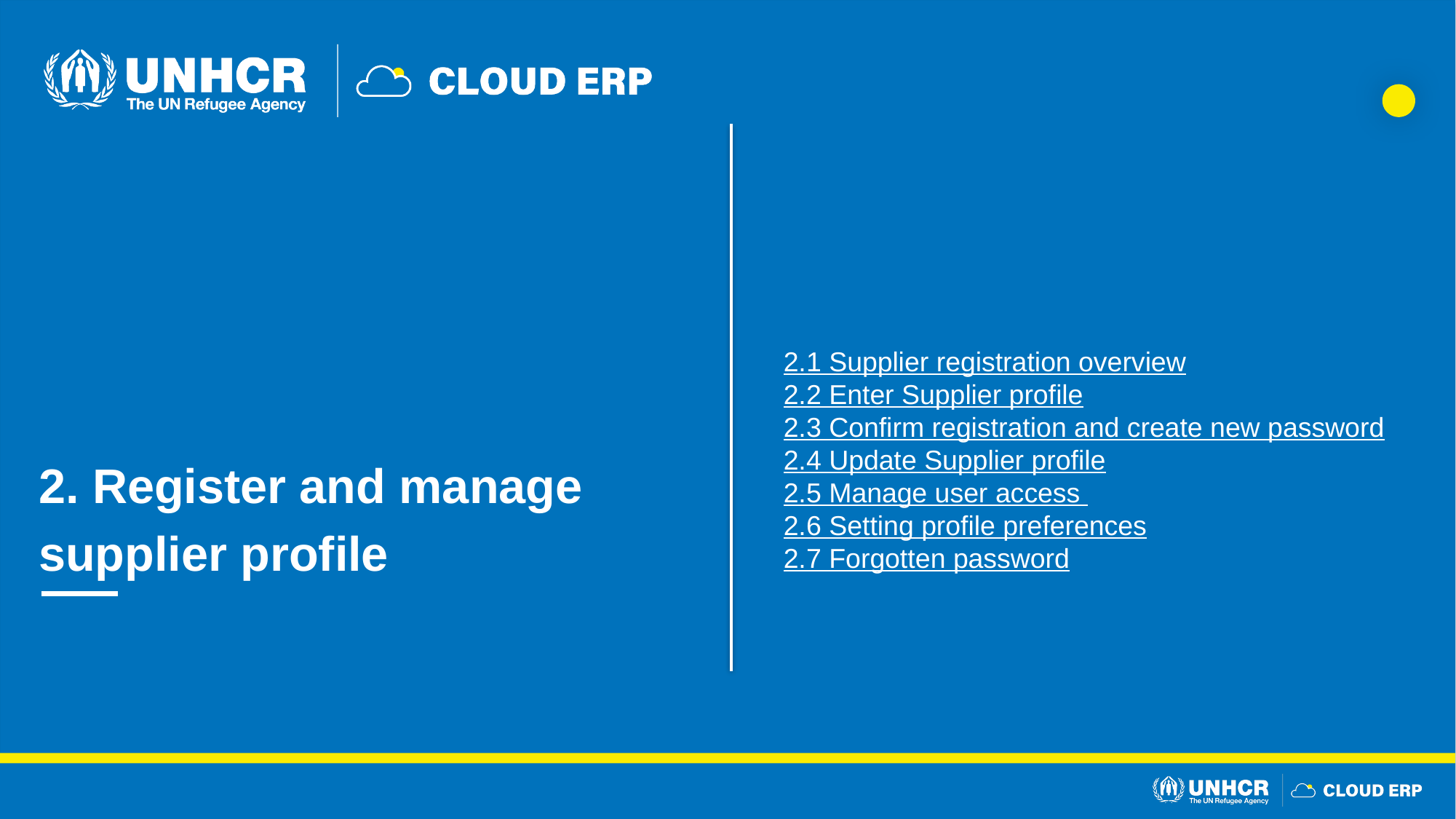

2.1 Supplier registration overview
2.2 Enter Supplier profile
2.3 Confirm registration and create new password
2.4 Update Supplier profile
2.5 Manage user access
2.6 Setting profile preferences
2.7 Forgotten password
2. Register and manage
supplier profile